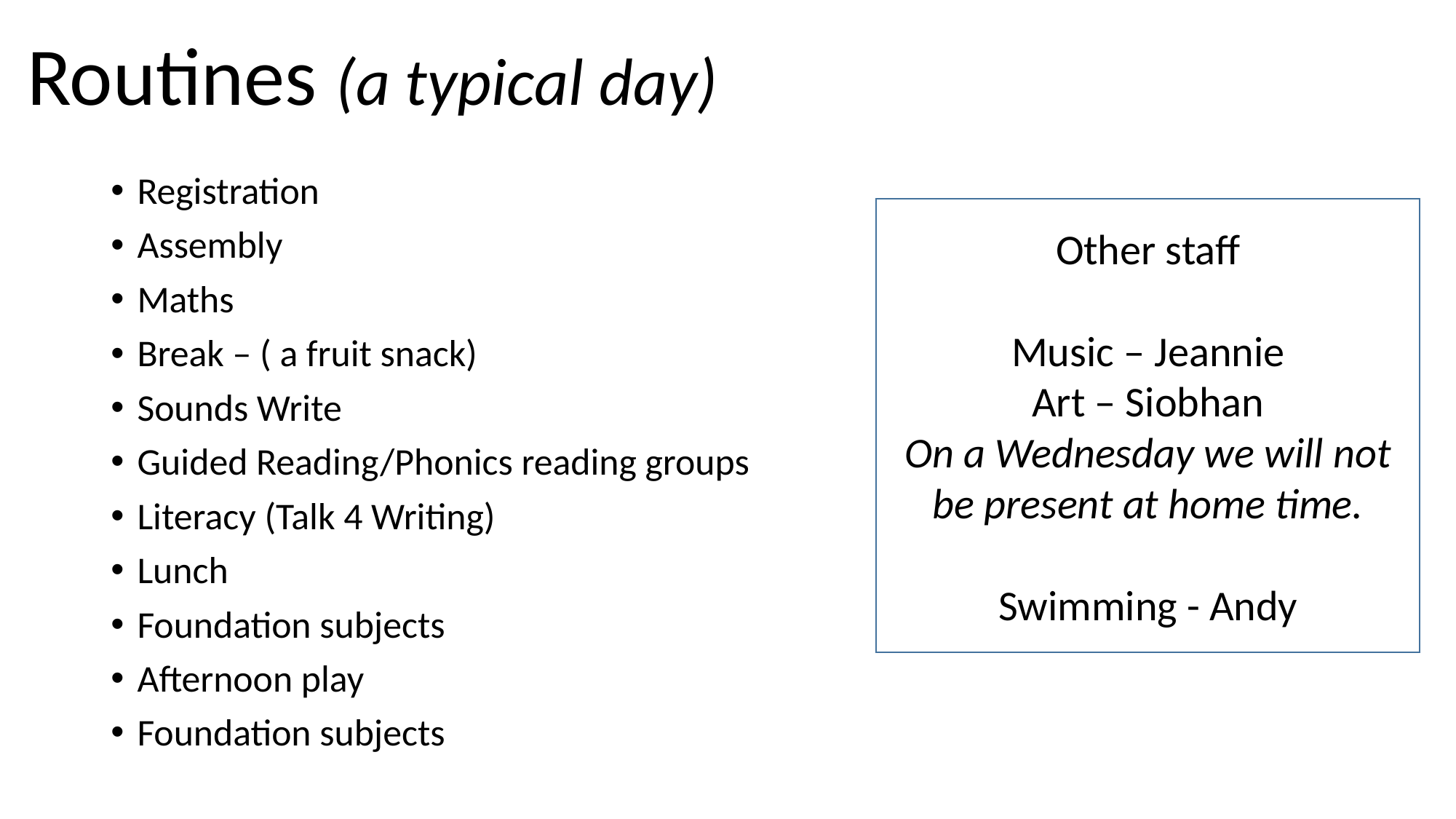

# Routines (a typical day)
Registration
Assembly
Maths
Break – ( a fruit snack)
Sounds Write
Guided Reading/Phonics reading groups
Literacy (Talk 4 Writing)
Lunch
Foundation subjects
Afternoon play
Foundation subjects

Other staff

Music – Jeannie
Art – Siobhan
On a Wednesday we will not be present at home time.

Swimming - Andy